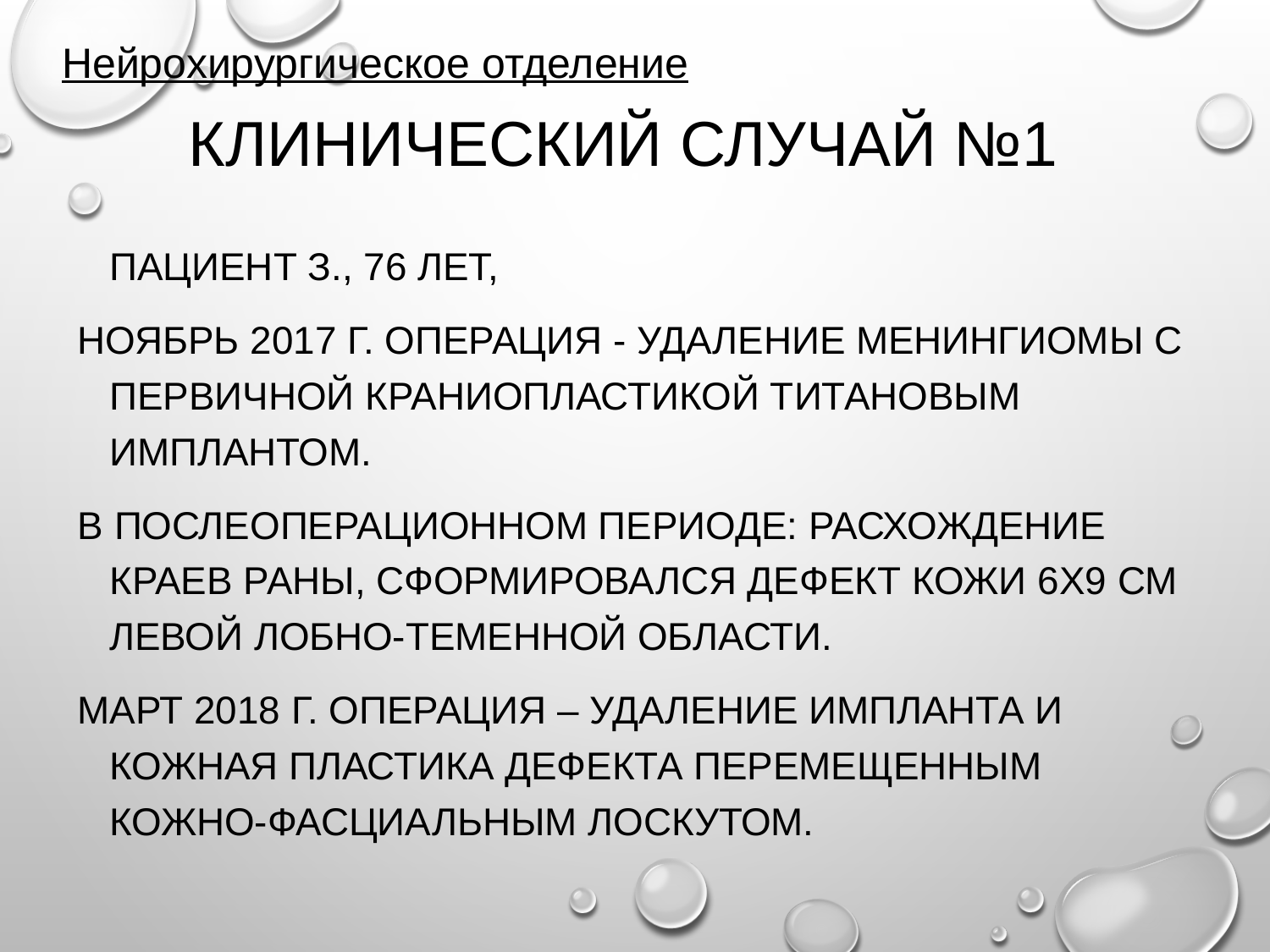

Нейрохирургическое отделение
# Клинический случай №1
	Пациент З., 76 лет,
Ноябрь 2017 г. операция - удаление менингиомы с первичной краниопластикой титановым имплантом.
В послеоперационном периоде: расхождение краев раны, сформировался дефект кожи 6х9 см левой лобно-теменной области.
Март 2018 г. операция – удаление импланта и кожная пластика дефекта перемещенным кожно-фасциальным лоскутом.